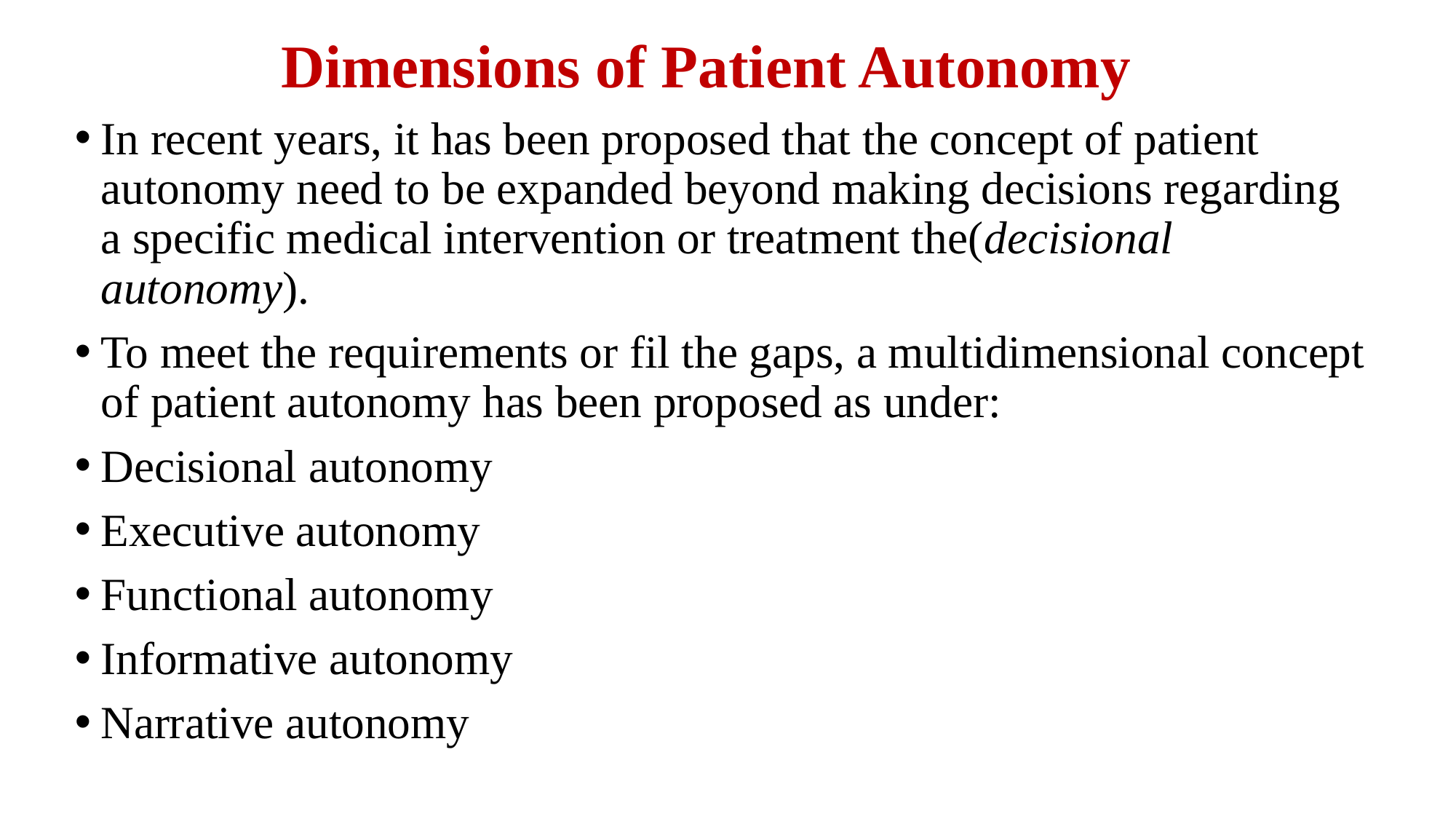

# Dimensions of Patient Autonomy
In recent years, it has been proposed that the concept of patient autonomy need to be expanded beyond making decisions regarding a specific medical intervention or treatment the(decisional autonomy).
To meet the requirements or fil the gaps, a multidimensional concept of patient autonomy has been proposed as under:
Decisional autonomy
Executive autonomy
Functional autonomy
Informative autonomy
Narrative autonomy